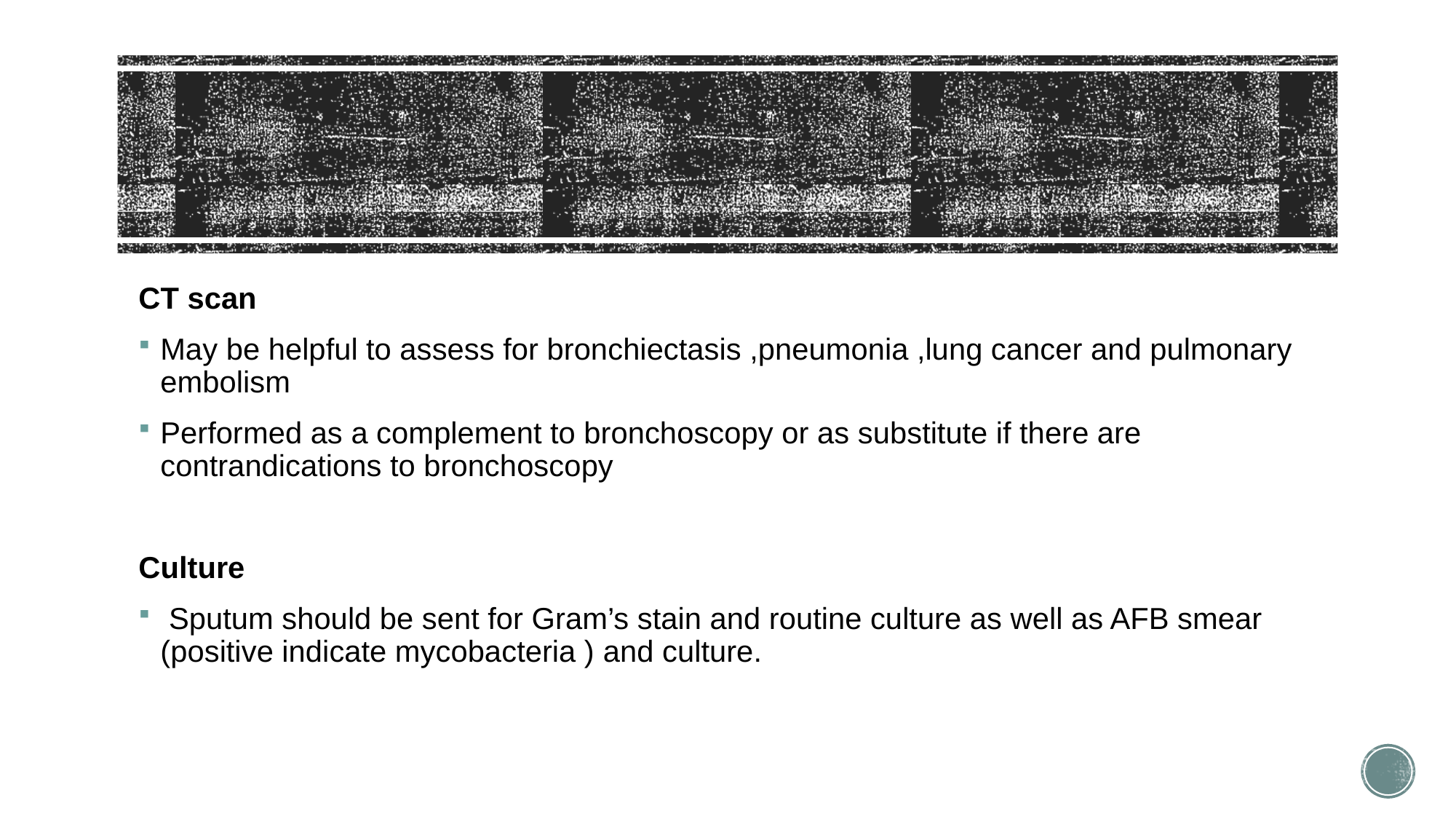

CT scan
May be helpful to assess for bronchiectasis ,pneumonia ,lung cancer and pulmonary embolism
Performed as a complement to bronchoscopy or as substitute if there are contrandications to bronchoscopy

Culture
 Sputum should be sent for Gram’s stain and routine culture as well as AFB smear (positive indicate mycobacteria ) and culture.